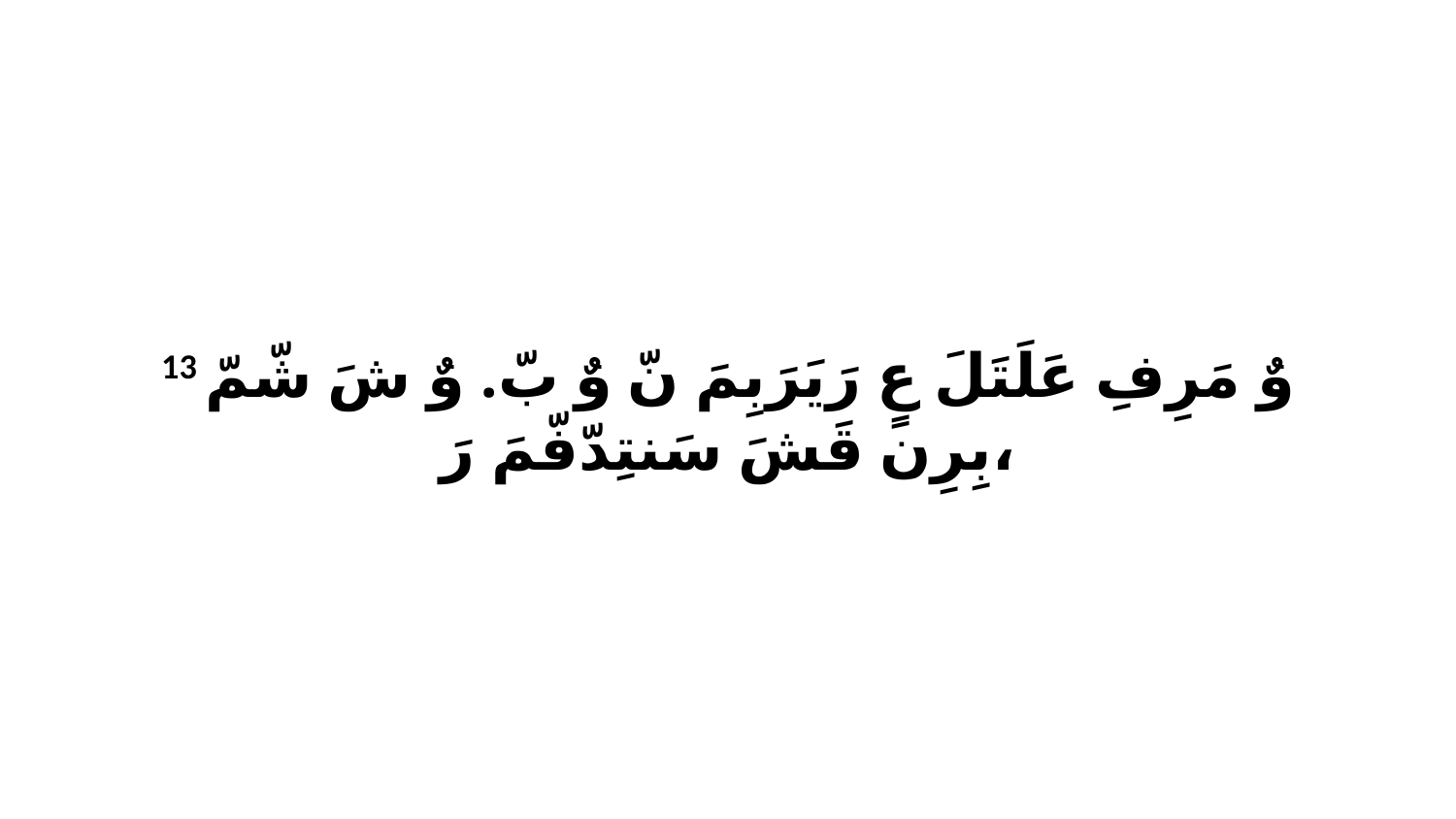

13 وٌ مَرِفِ عَلَتَلَ عٍ رَيَرَبِمَ نّ وٌ بّ. وٌ شَ شّمّ بِرِن قَشَ سَنتِدّفّمَ رَ،